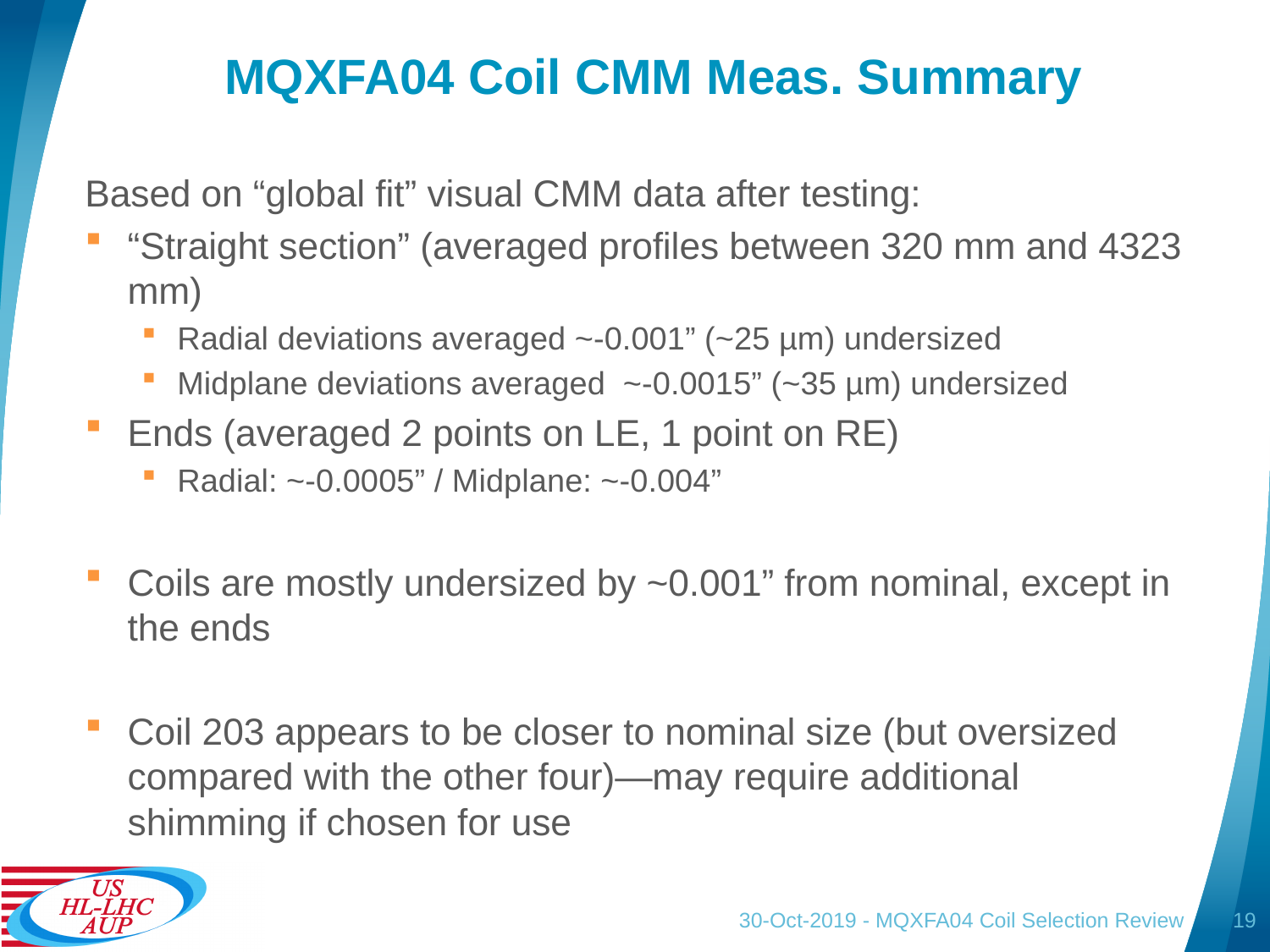

# MQXFA04 Coil CMM Meas. Summary
Based on “global fit” visual CMM data after testing:
“Straight section” (averaged profiles between 320 mm and 4323 mm)
Radial deviations averaged ~-0.001” (~25 µm) undersized
Midplane deviations averaged  ~-0.0015” (~35 µm) undersized
Ends (averaged 2 points on LE, 1 point on RE)
Radial: ~-0.0005” / Midplane: ~-0.004”

Coils are mostly undersized by ~0.001” from nominal, except in the ends

Coil 203 appears to be closer to nominal size (but oversized compared with the other four)—may require additional shimming if chosen for use
30-Oct-2019 - MQXFA04 Coil Selection Review
19